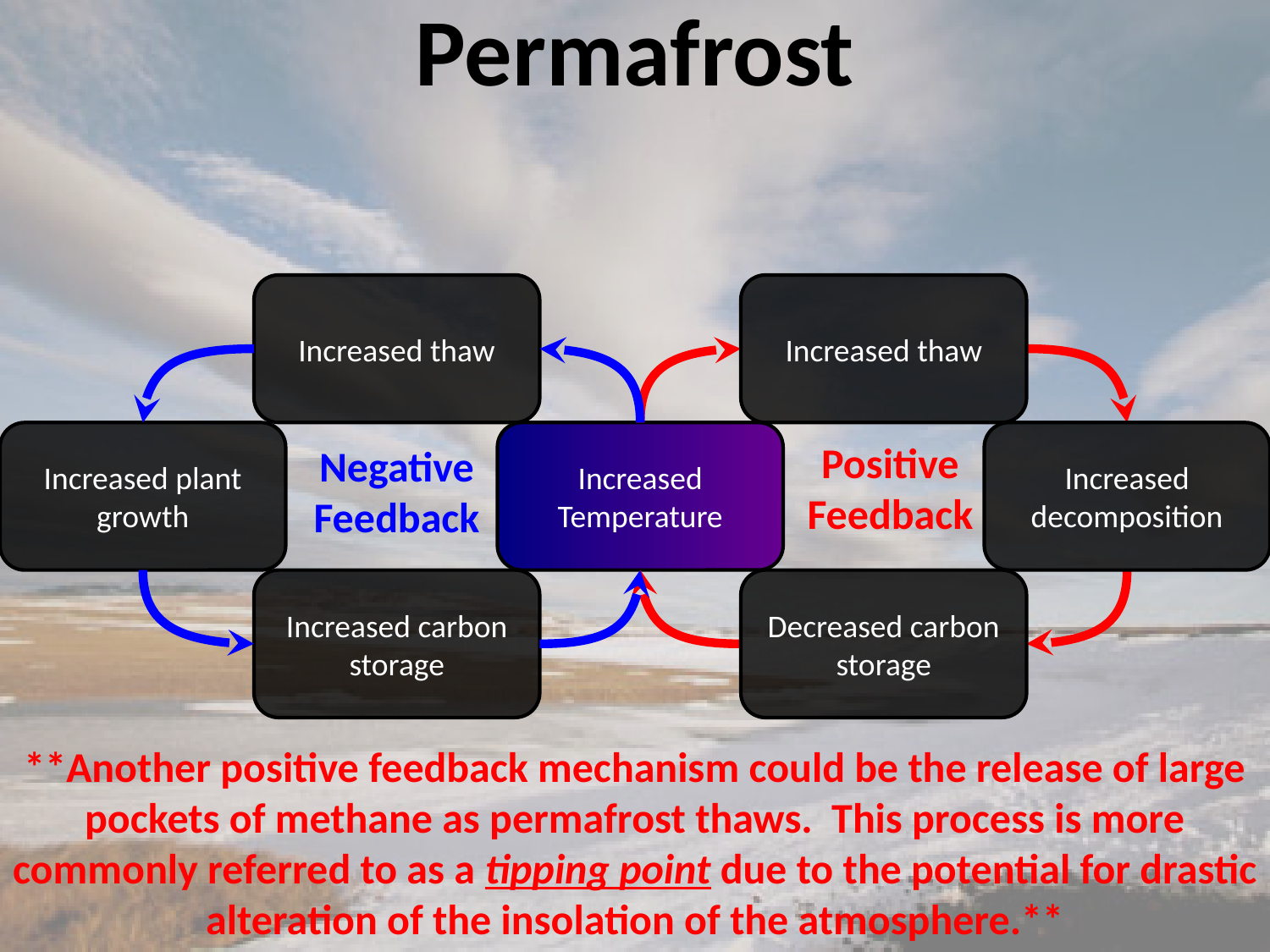

# Permafrost
Increased thaw
Increased thaw
Increased Temperature
Increased decomposition
Increased plant growth
Positive
Feedback
Negative
Feedback
Decreased carbon storage
Increased carbon storage
**Another positive feedback mechanism could be the release of large pockets of methane as permafrost thaws.  This process is more commonly referred to as a tipping point due to the potential for drastic alteration of the insolation of the atmosphere.**